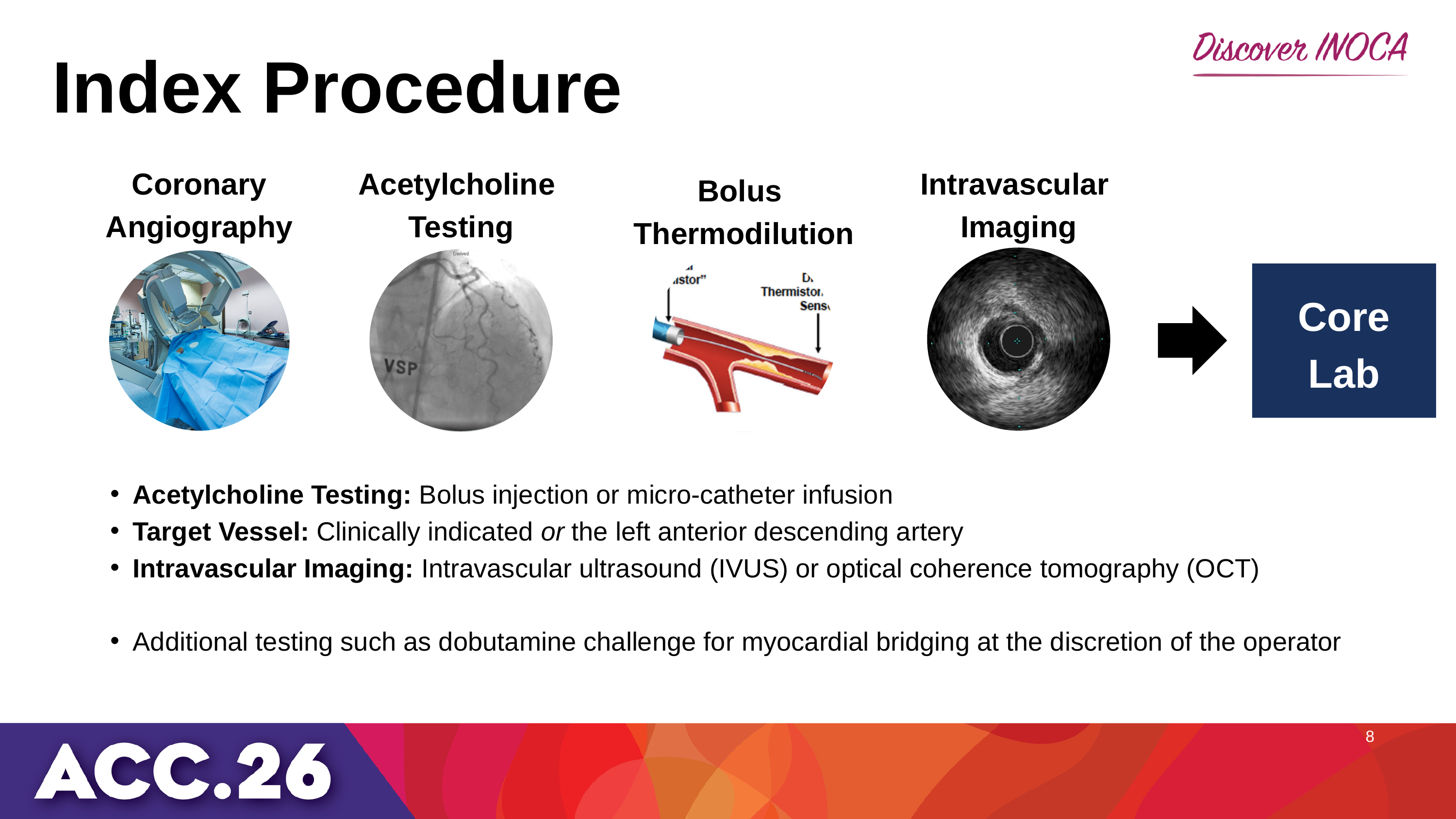

Index Procedure
Coronary
Angiography
Acetylcholine
Testing
Intravascular
Imaging
Bolus
Thermodilution

Core Lab

Acetylcholine Testing: Bolus injection or micro-catheter infusion
Target Vessel: Clinically indicated or the left anterior descending artery
Intravascular Imaging: Intravascular ultrasound (IVUS) or optical coherence tomography (OCT)

Additional testing such as dobutamine challenge for myocardial bridging at the discretion of the operator
8